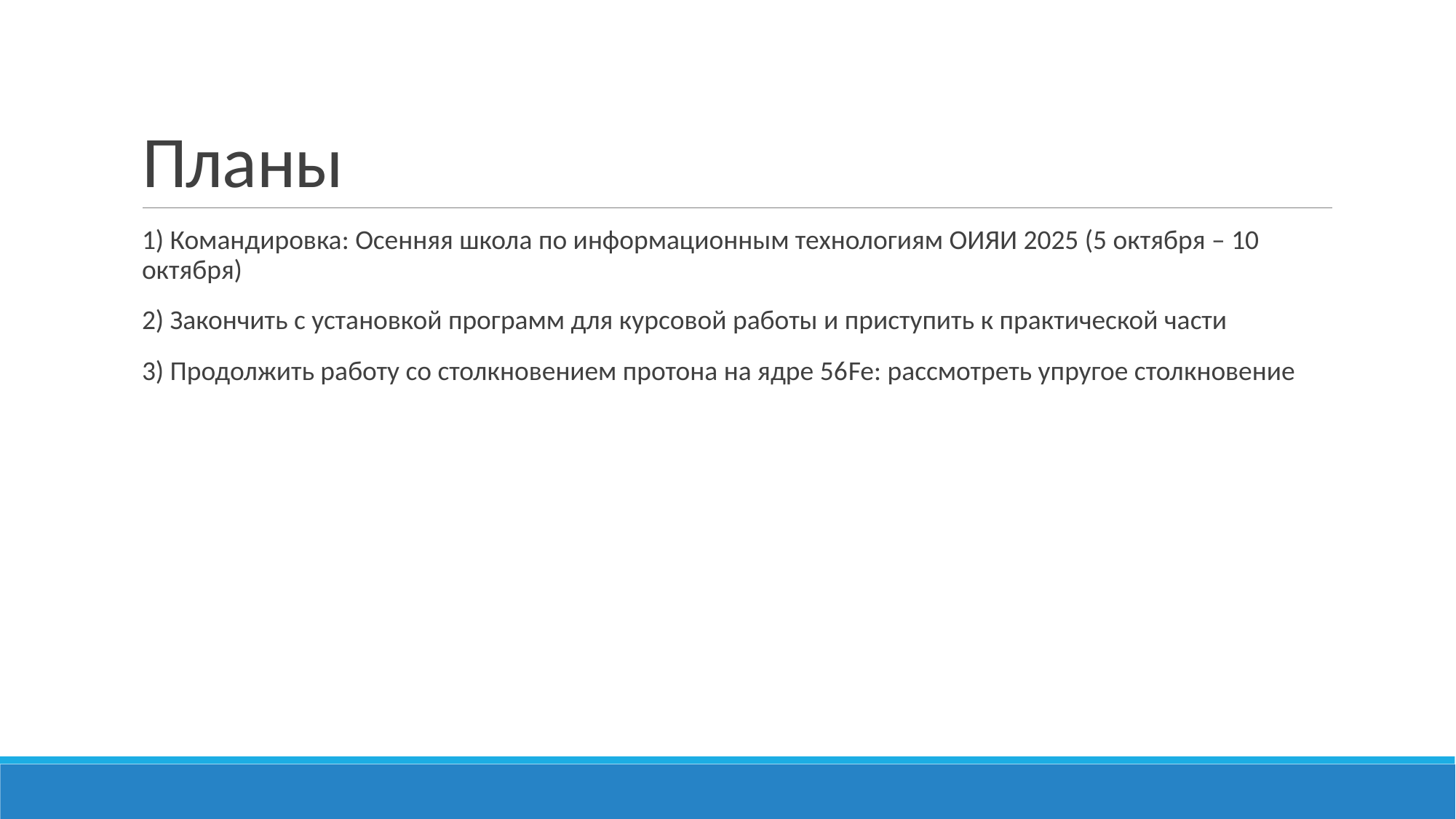

# Планы
1) Командировка: Осенняя школа по информационным технологиям ОИЯИ 2025 (5 октября – 10 октября)
2) Закончить с установкой программ для курсовой работы и приступить к практической части
3) Продолжить работу со столкновением протона на ядре 56Fe: рассмотреть упругое столкновение